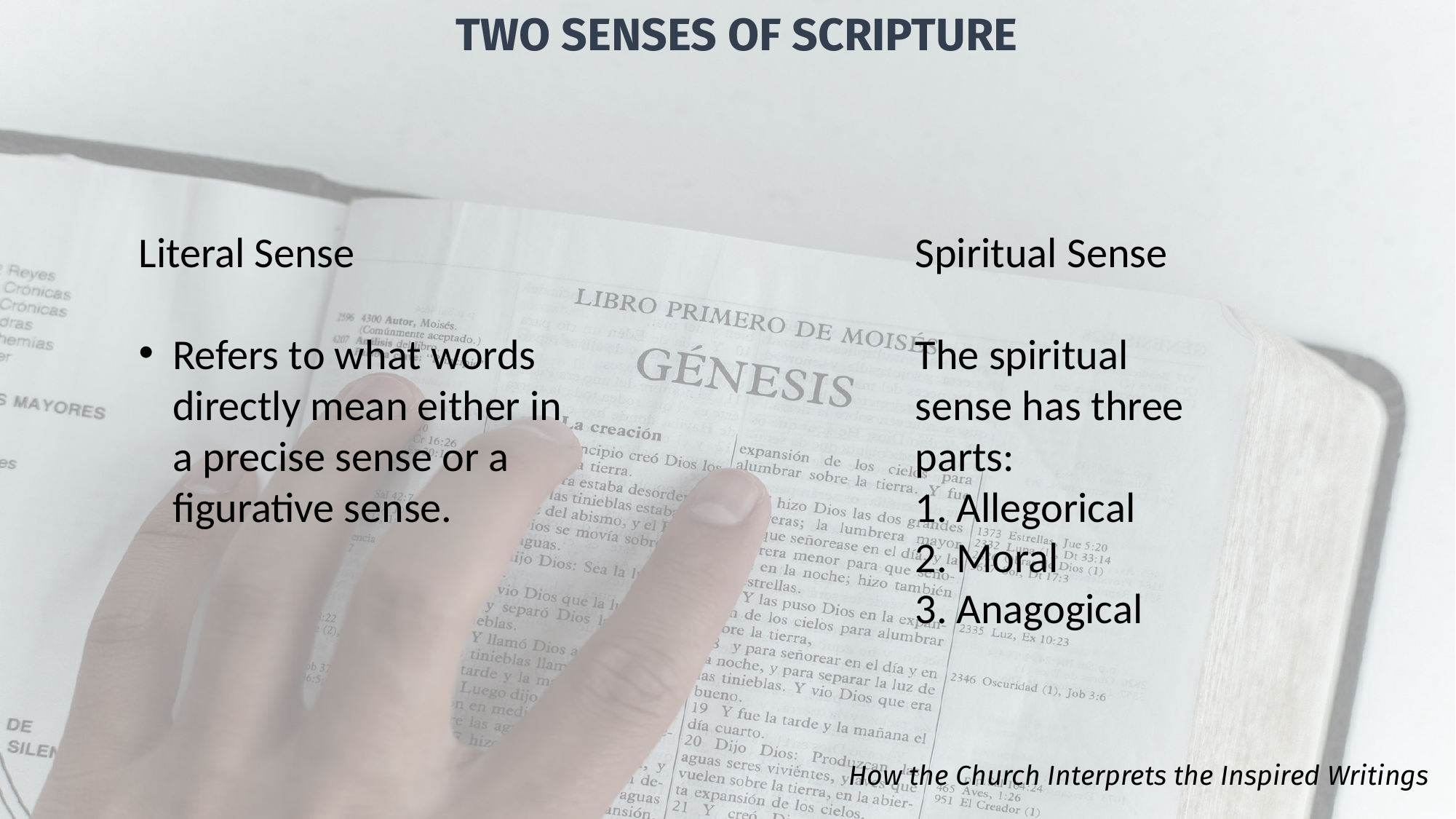

TWO SENSES OF SCRIPTURE

Literal Sense

Refers to what words directly mean either in a precise sense or a figurative sense.

Spiritual Sense

The spiritual sense has three parts:
Allegorical
Moral
Anagogical
How the Church Interprets the Inspired Writings